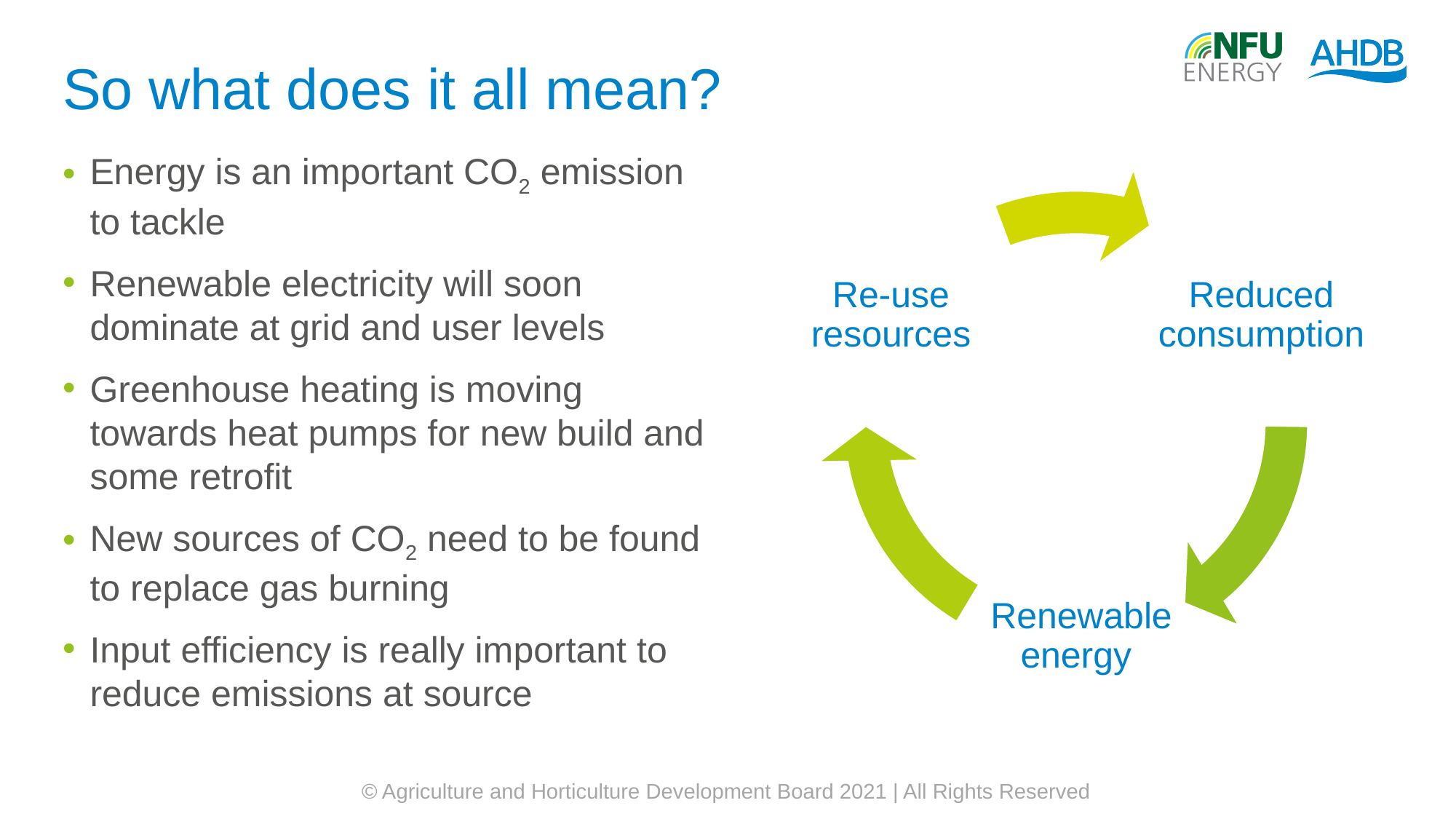

# So what does it all mean?
Energy is an important CO2 emission to tackle
Renewable electricity will soon dominate at grid and user levels
Greenhouse heating is moving towards heat pumps for new build and some retrofit
New sources of CO2 need to be found to replace gas burning
Input efficiency is really important to reduce emissions at source
Reduced consumption
 Renewable energy
Re-use resources